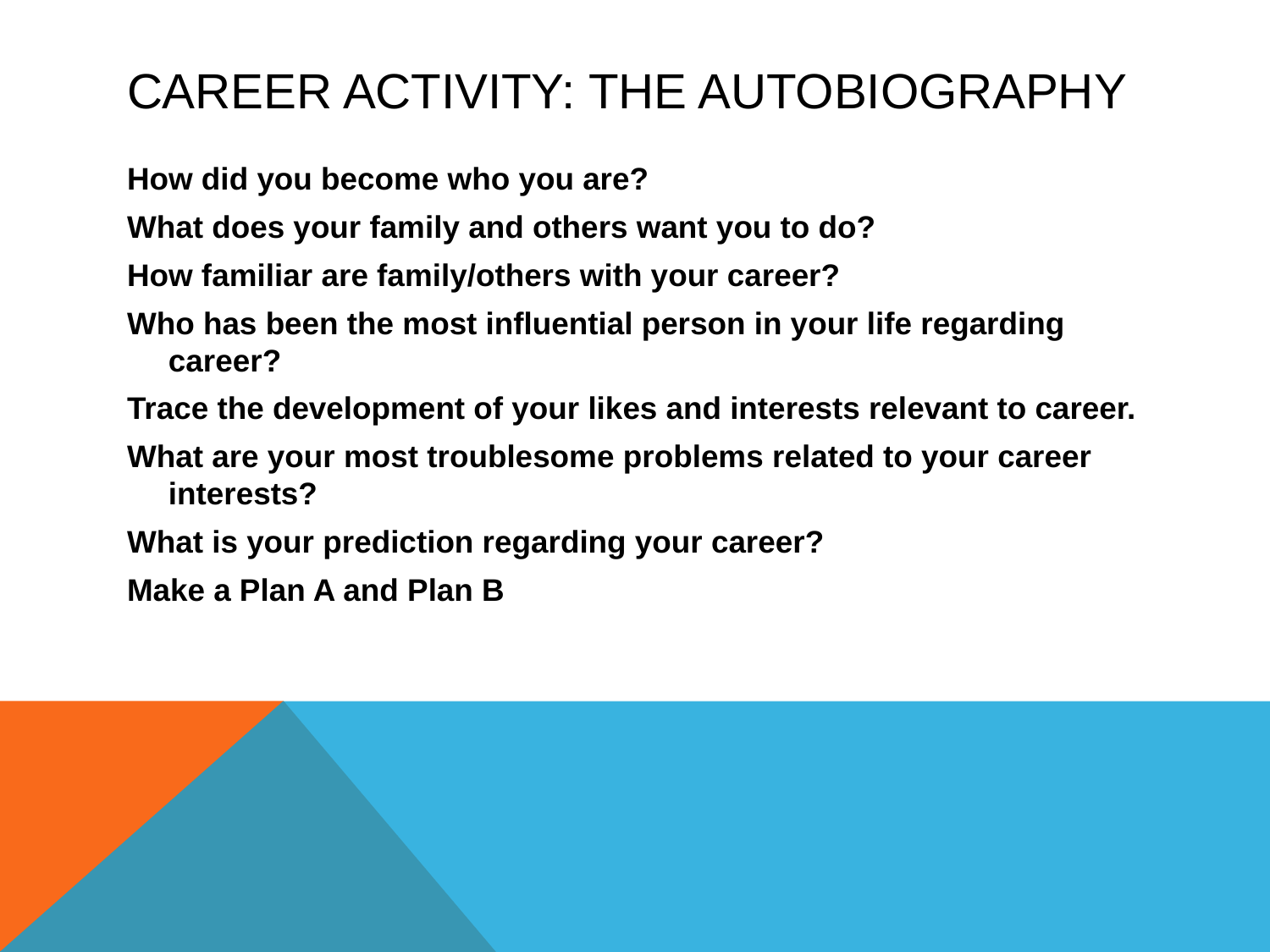

# Career Activity: the Autobiography
How did you become who you are?
What does your family and others want you to do?
How familiar are family/others with your career?
Who has been the most influential person in your life regarding career?
Trace the development of your likes and interests relevant to career.
What are your most troublesome problems related to your career interests?
What is your prediction regarding your career?
Make a Plan A and Plan B